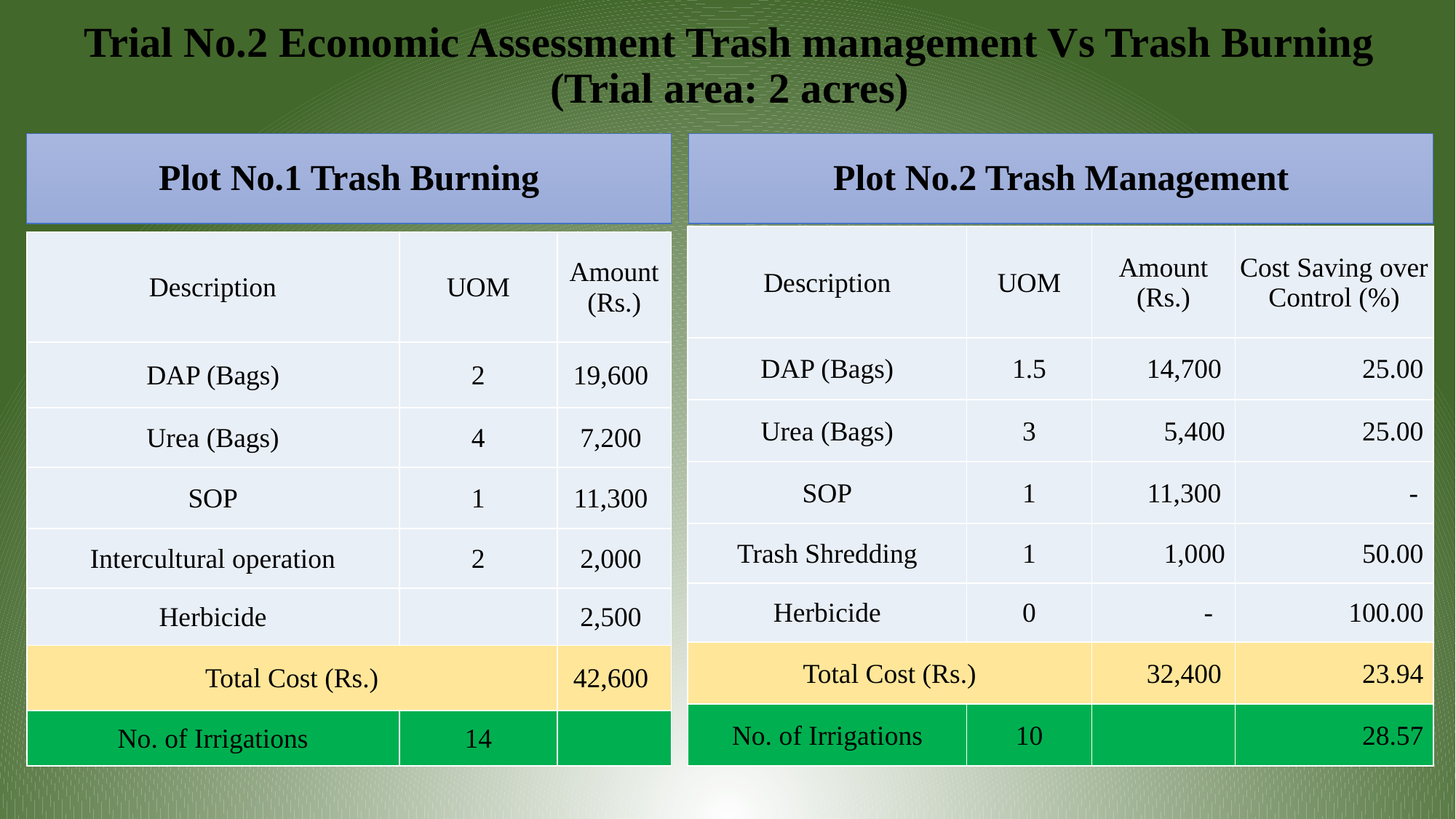

# Trial No.2 Economic Assessment Trash management Vs Trash Burning (Trial area: 2 acres)
Plot No.1 Trash Burning
Plot No.2 Trash Management
| Description | UOM | Amount (Rs.) | Cost Saving over Control (%) |
| --- | --- | --- | --- |
| DAP (Bags) | 1.5 | 14,700 | 25.00 |
| Urea (Bags) | 3 | 5,400 | 25.00 |
| SOP | 1 | 11,300 | - |
| Trash Shredding | 1 | 1,000 | 50.00 |
| Herbicide | 0 | - | 100.00 |
| Total Cost (Rs.) |  | 32,400 | 23.94 |
| No. of Irrigations | 10 |  | 28.57 |
| Description | UOM | Amount (Rs.) |
| --- | --- | --- |
| DAP (Bags) | 2 | 19,600 |
| Urea (Bags) | 4 | 7,200 |
| SOP | 1 | 11,300 |
| Intercultural operation | 2 | 2,000 |
| Herbicide |  | 2,500 |
| Total Cost (Rs.) |  | 42,600 |
| No. of Irrigations | 14 |  |